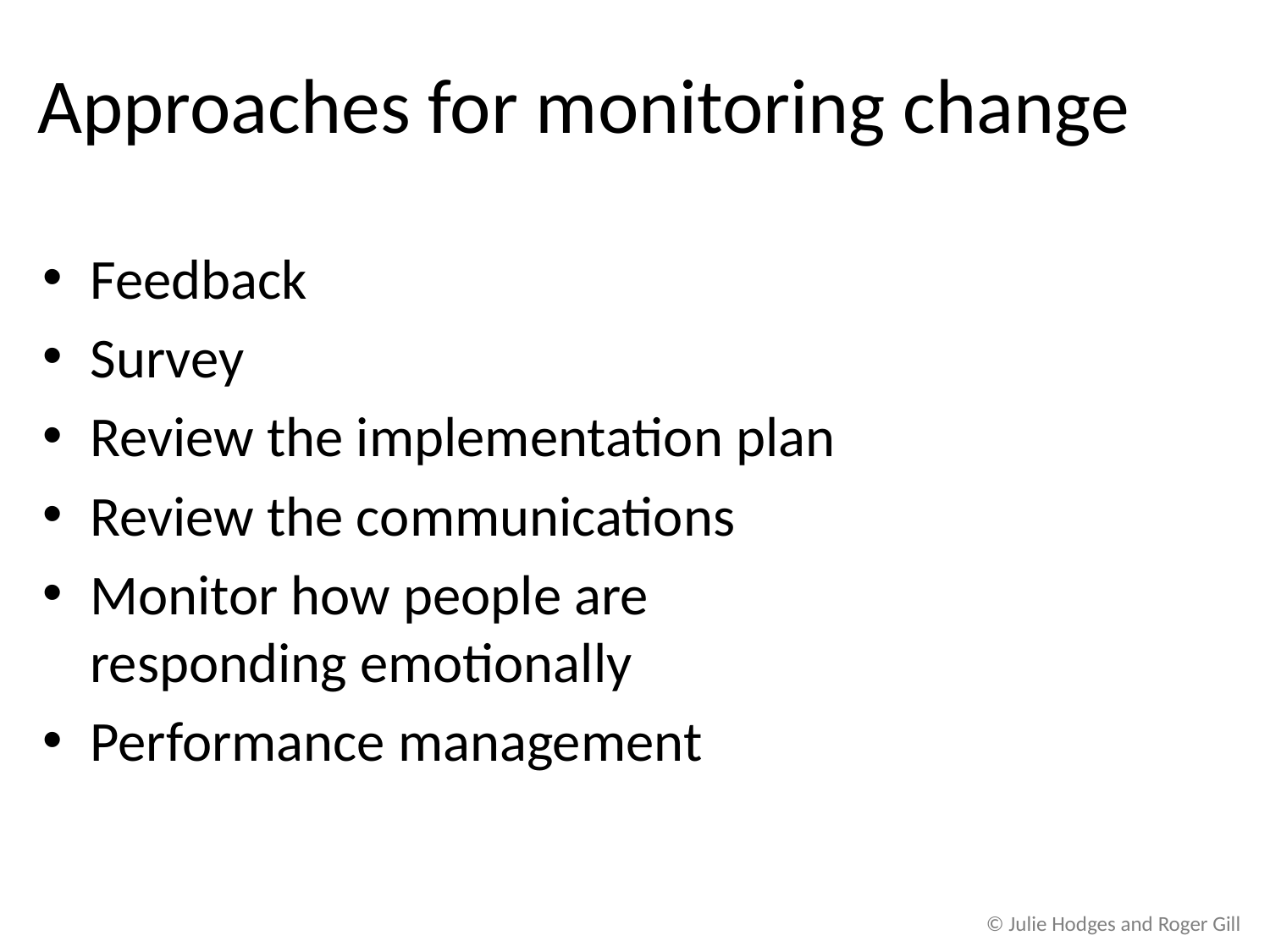

# Approaches for monitoring change
Feedback
Survey
Review the implementation plan
Review the communications
Monitor how people are responding emotionally
Performance management

© Julie Hodges and Roger Gill